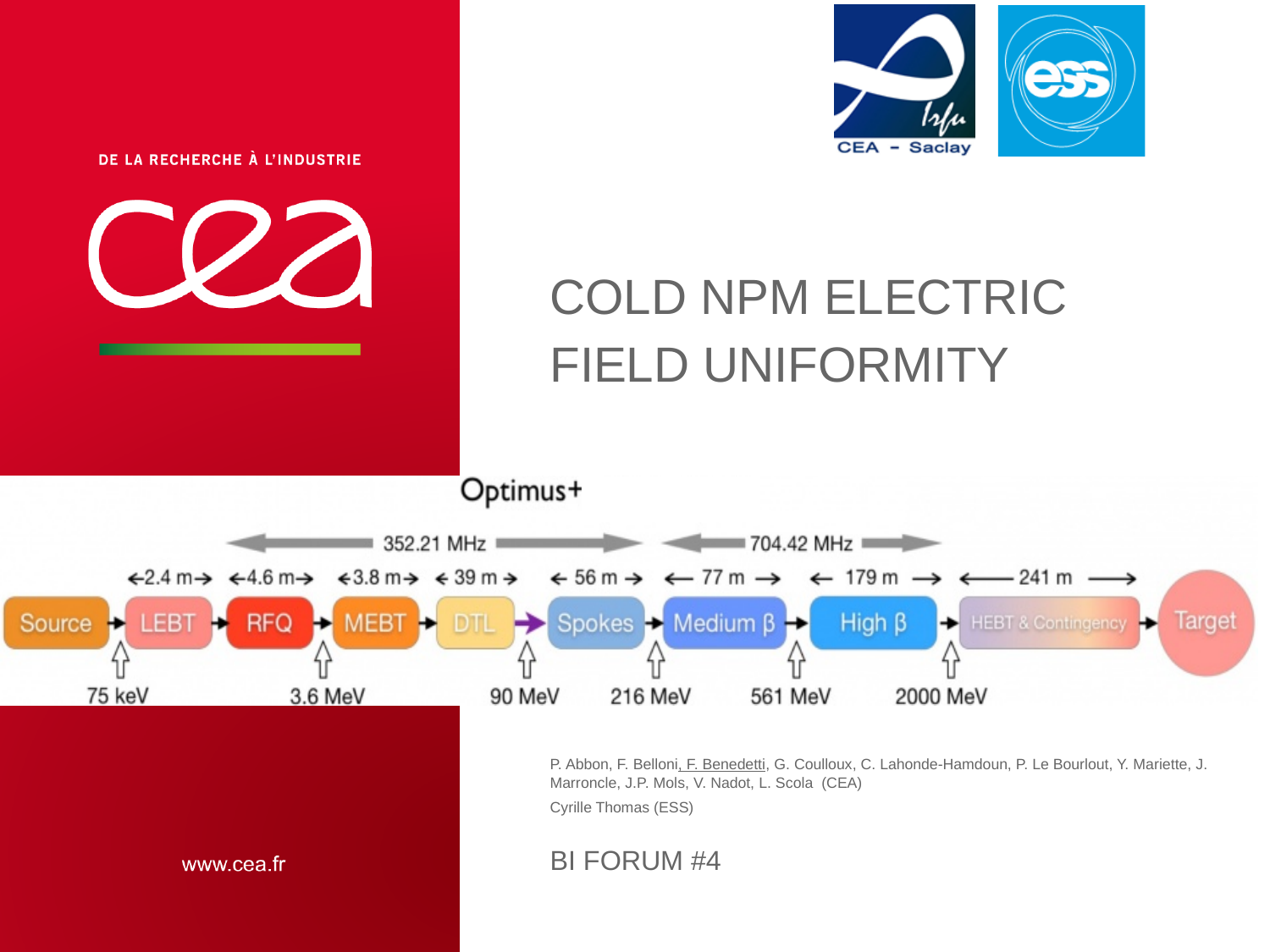

# Cold NPM electric field uniformity
P. Abbon, F. Belloni, F. Benedetti, G. Coulloux, C. Lahonde-Hamdoun, P. Le Bourlout, Y. Mariette, J. Marroncle, J.P. Mols, V. Nadot, L. Scola  (CEA)
Cyrille Thomas (ESS)
BI FORUM #4